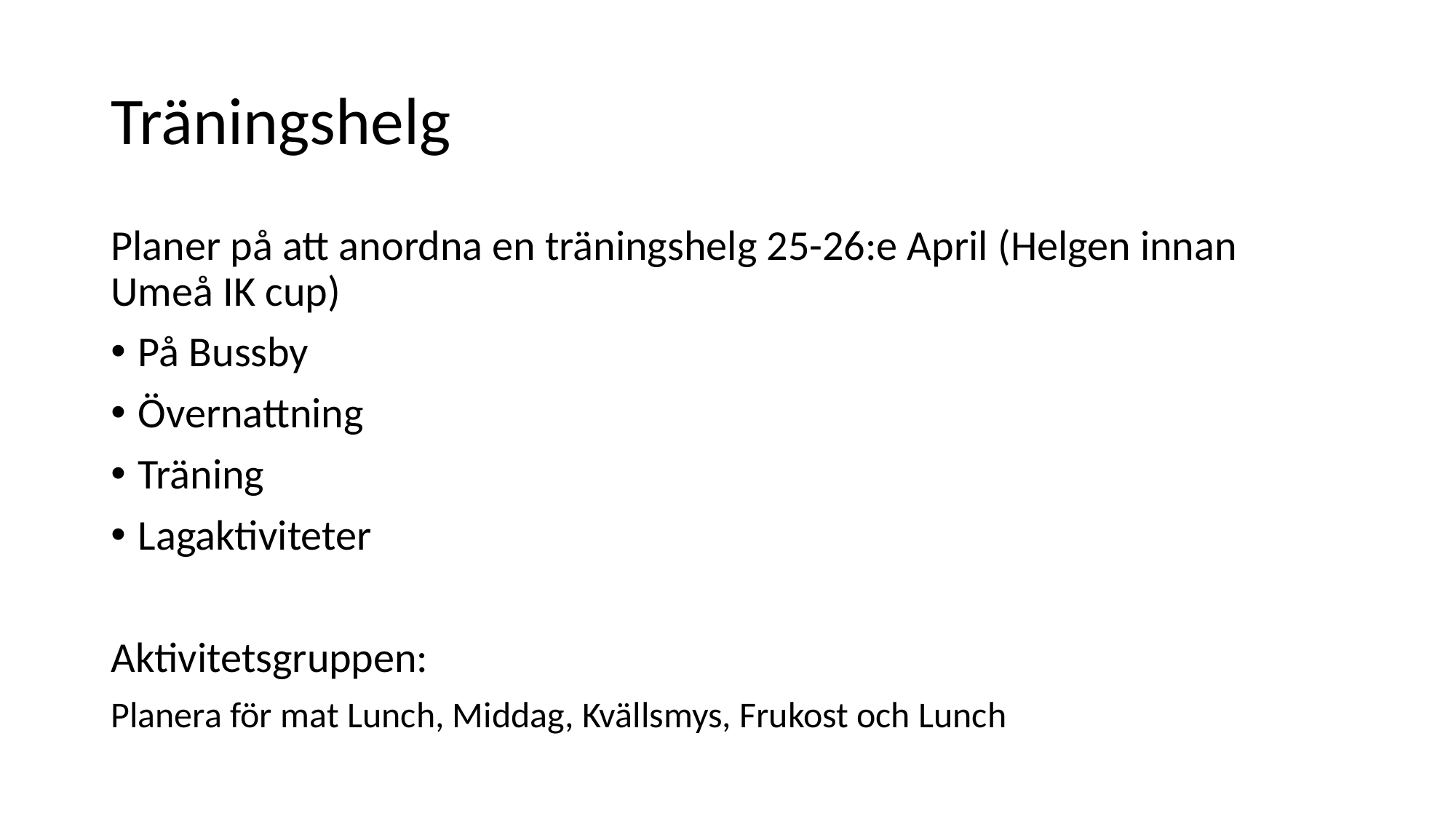

# Träningshelg
Planer på att anordna en träningshelg 25-26:e April (Helgen innan Umeå IK cup)
På Bussby
Övernattning
Träning
Lagaktiviteter

Aktivitetsgruppen:
Planera för mat Lunch, Middag, Kvällsmys, Frukost och Lunch